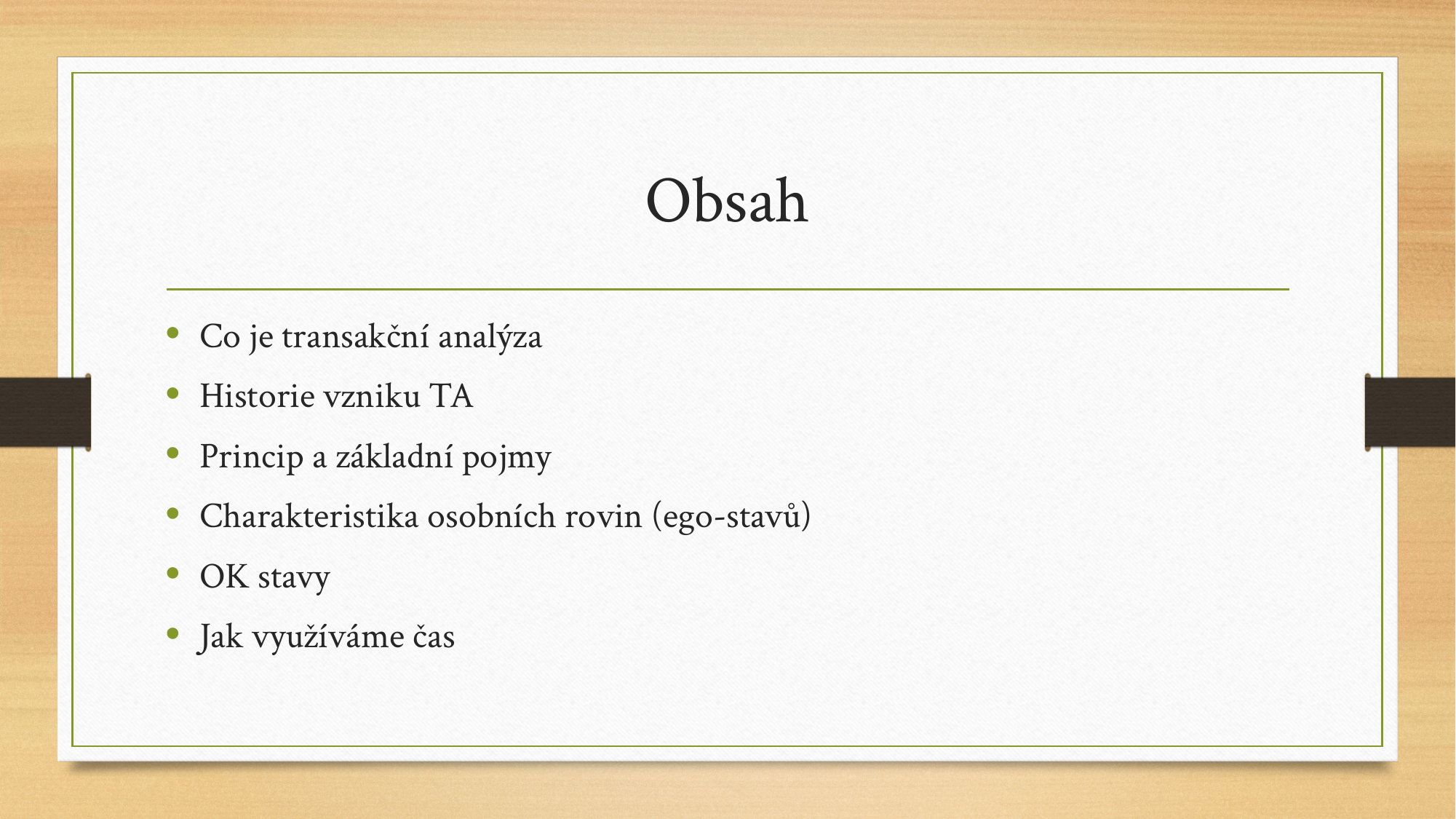

# Obsah
Co je transakční analýza
Historie vzniku TA
Princip a základní pojmy
Charakteristika osobních rovin (ego-stavů)
OK stavy
Jak využíváme čas